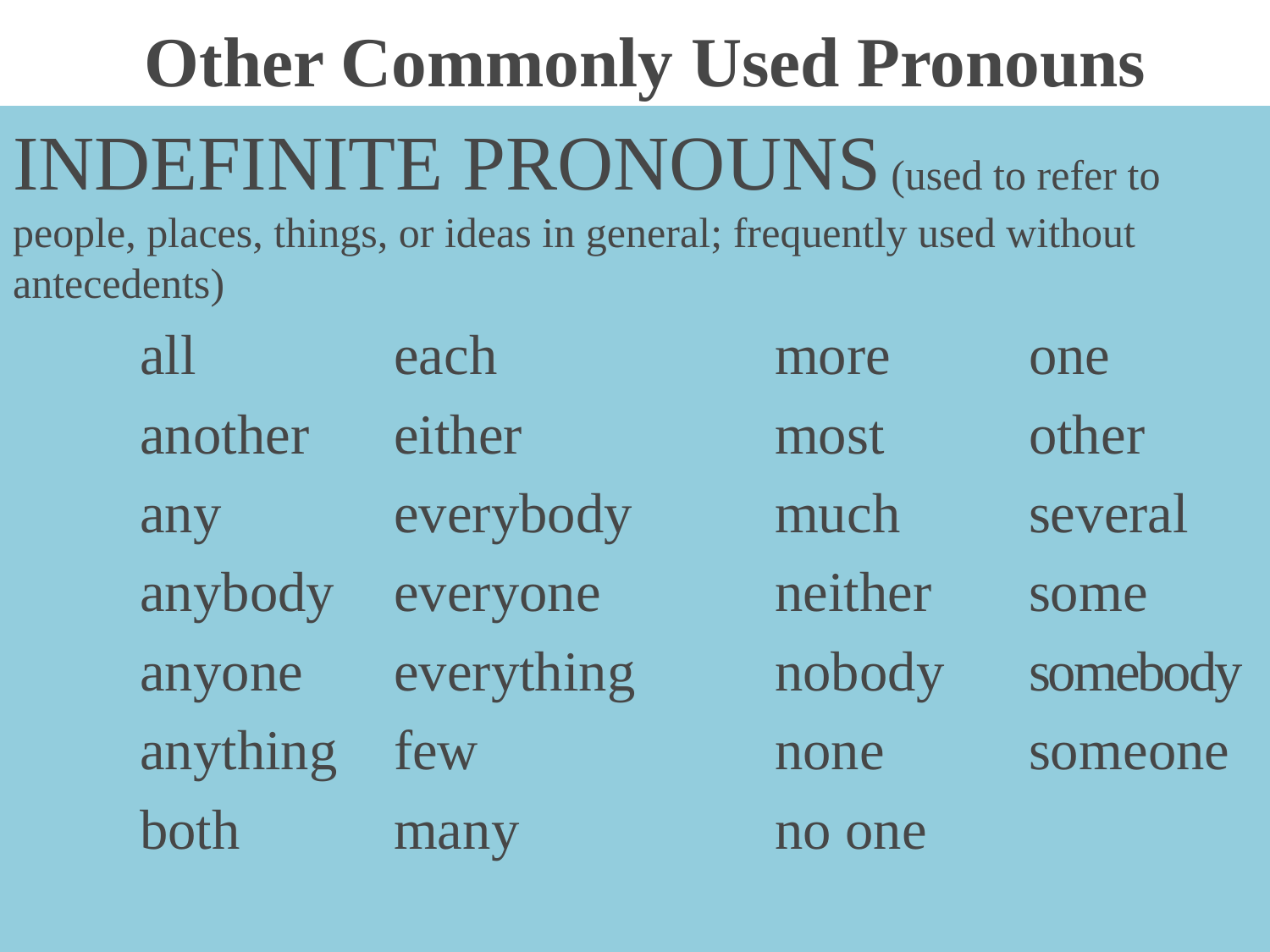

# Other Commonly Used Pronouns
INDEFINITE PRONOUNS (used to refer to people, places, things, or ideas in general; frequently used without antecedents)
	all		each			more		one
	another	either		most		other
	any		everybody		much		several
	anybody	everyone		neither	some
	anyone	everything		nobody	somebody
	anything	few			none		someone
	both		many			no one